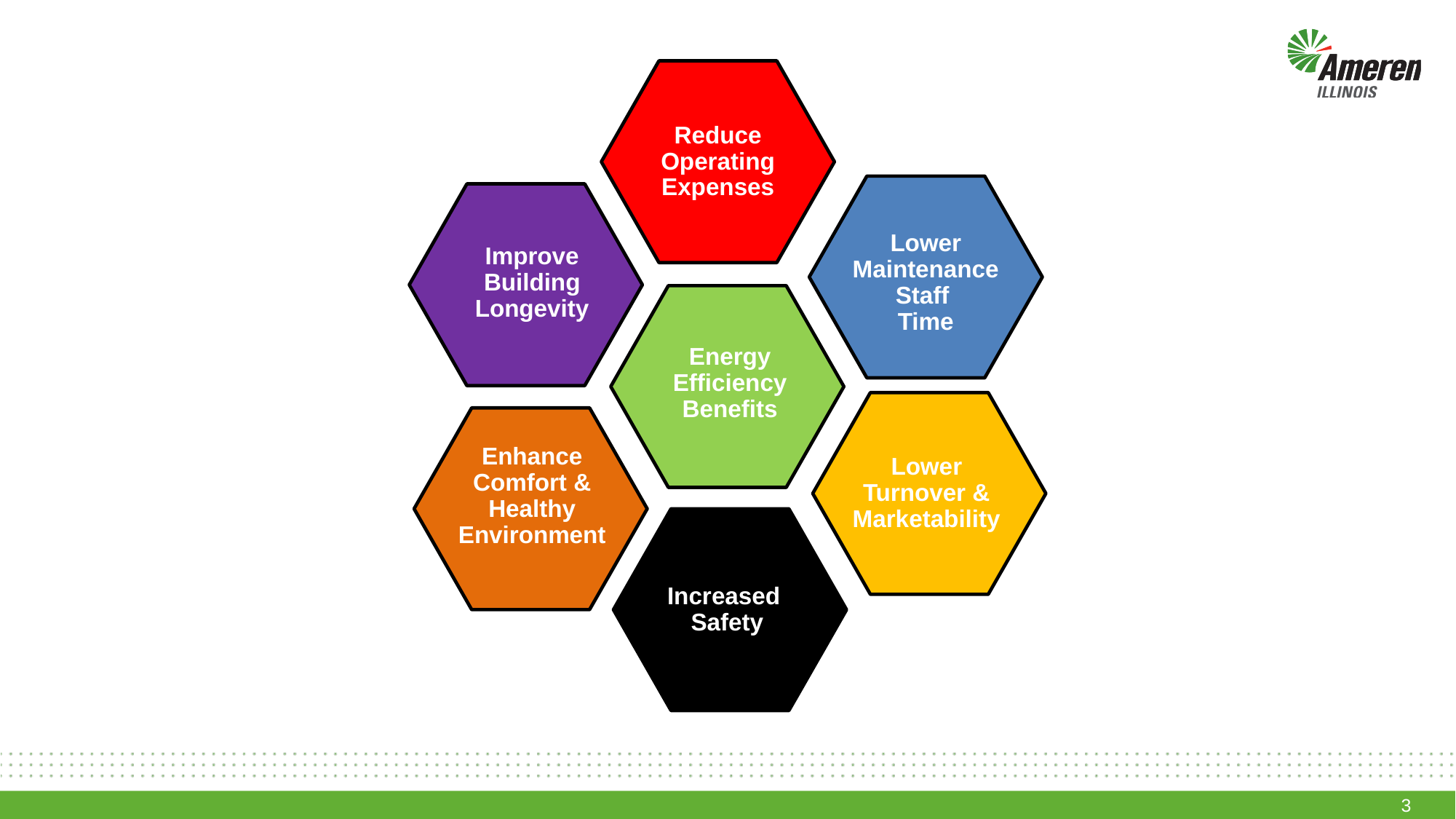

Reduce Operating Expenses

Improve
Building
Longevity
Lower Maintenance Staff
Time

Energy
Efficiency
Benefits

Lower
Turnover & Marketability
Enhance Comfort & Healthy Environment

Increased
Safety